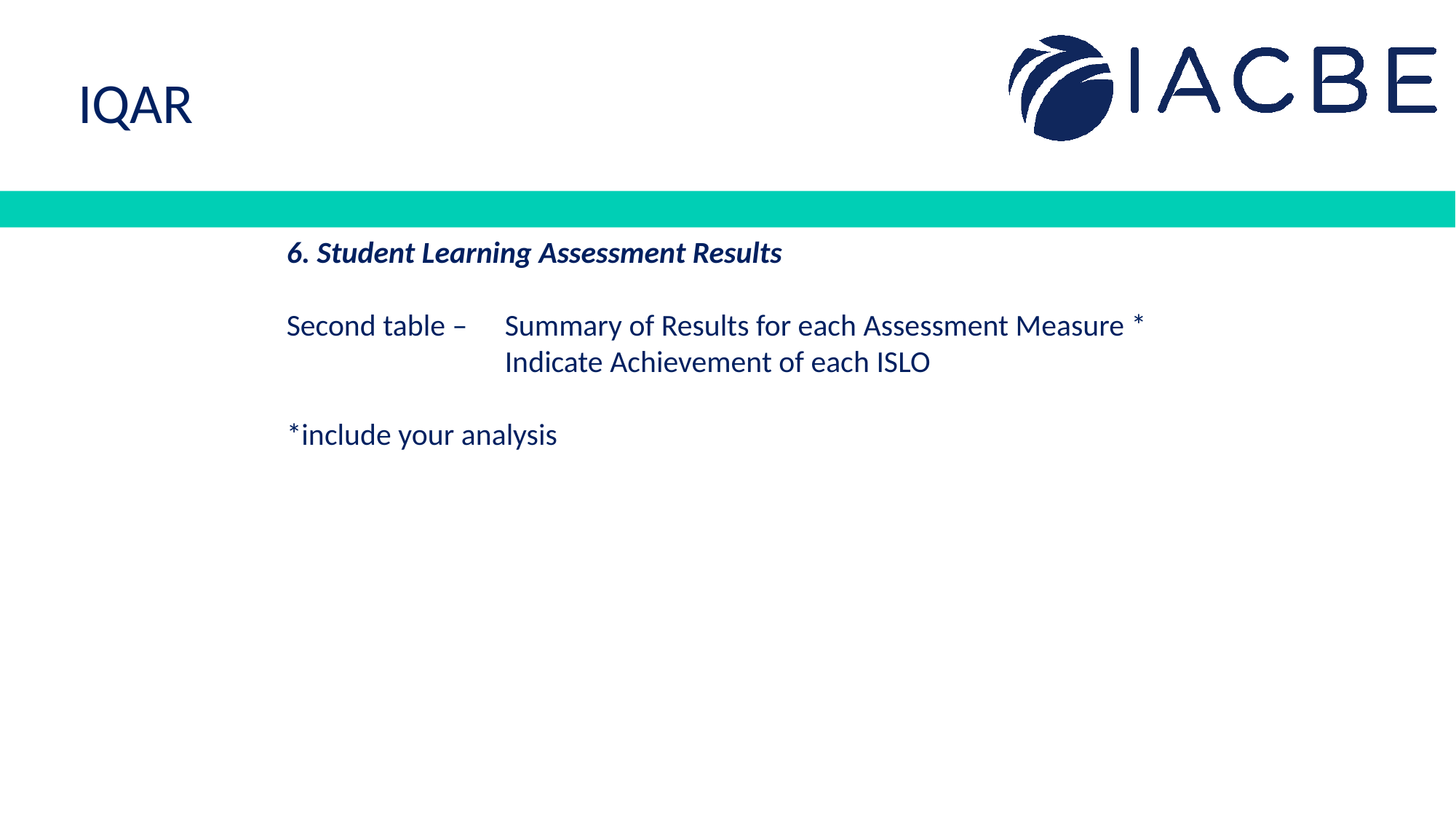

IQAR
6. Student Learning Assessment Results

Second table – 	Summary of Results for each Assessment Measure *
		Indicate Achievement of each ISLO

*include your analysis